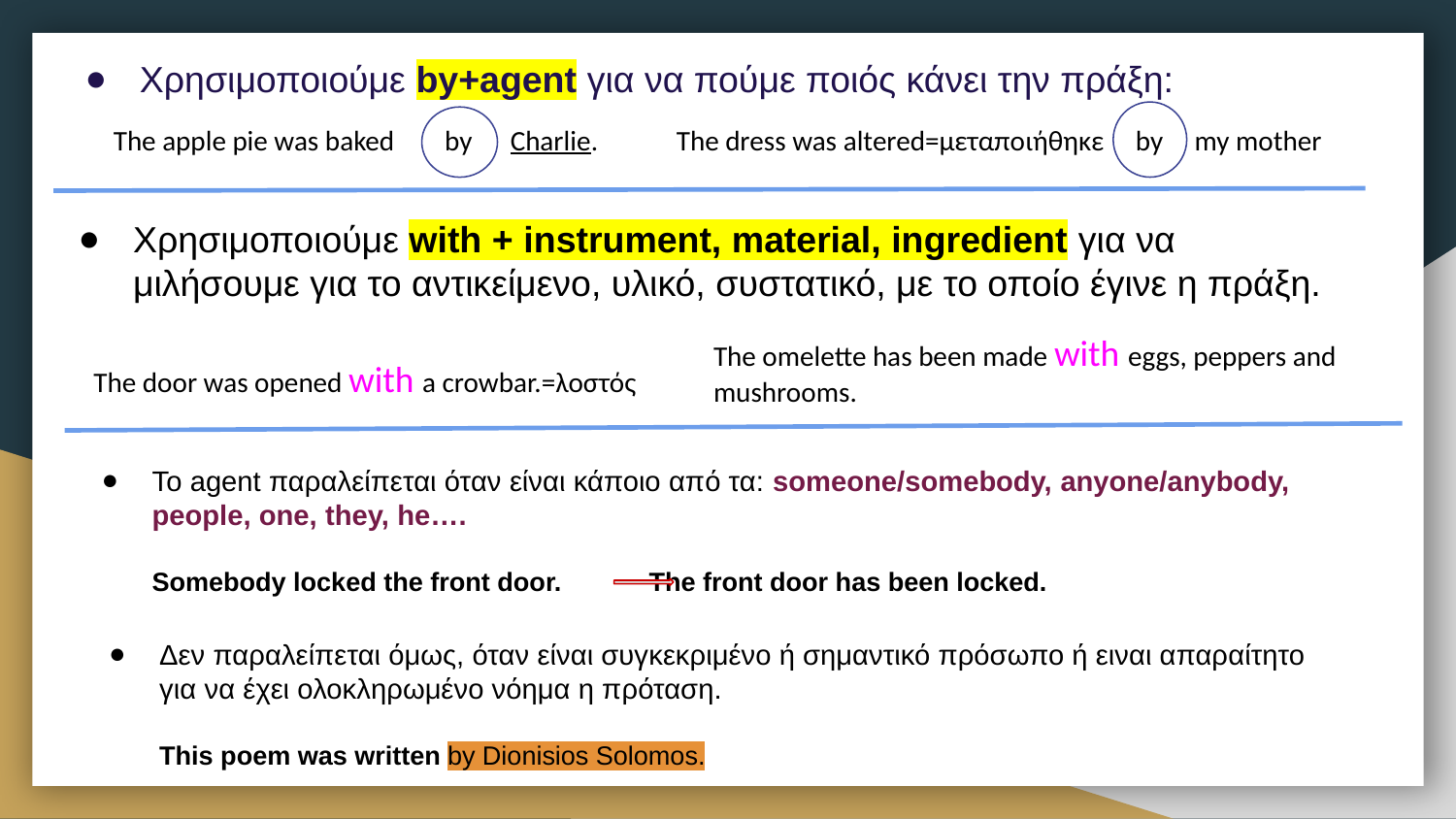

# Χρησιμοποιούμε by+agent για να πούμε ποιός κάνει την πράξη:

The apple pie was baked        by      Charlie.
The dress was altered=μεταποιήθηκε     by     my mother
Xρησιμοποιούμε with + instrument, material, ingredient για να μιλήσουμε για το αντικείμενο, υλικό, συστατικό, με το οποίο έγινε η πράξη.
The omelette has been made with eggs, peppers and mushrooms.
The door was opened with a crowbar.=λοστός
Το agent παραλείπεται όταν είναι κάποιο από τα: someone/somebody, anyone/anybody, people, one, they, he….

Somebody locked the front door.            The front door has been locked.

Δεν παραλείπεται όμως, όταν είναι συγκεκριμένο ή σημαντικό πρόσωπο ή ειναι απαραίτητο για να έχει ολοκληρωμένο νόημα η πρόταση.

This poem was written by Dionisios Solomos.